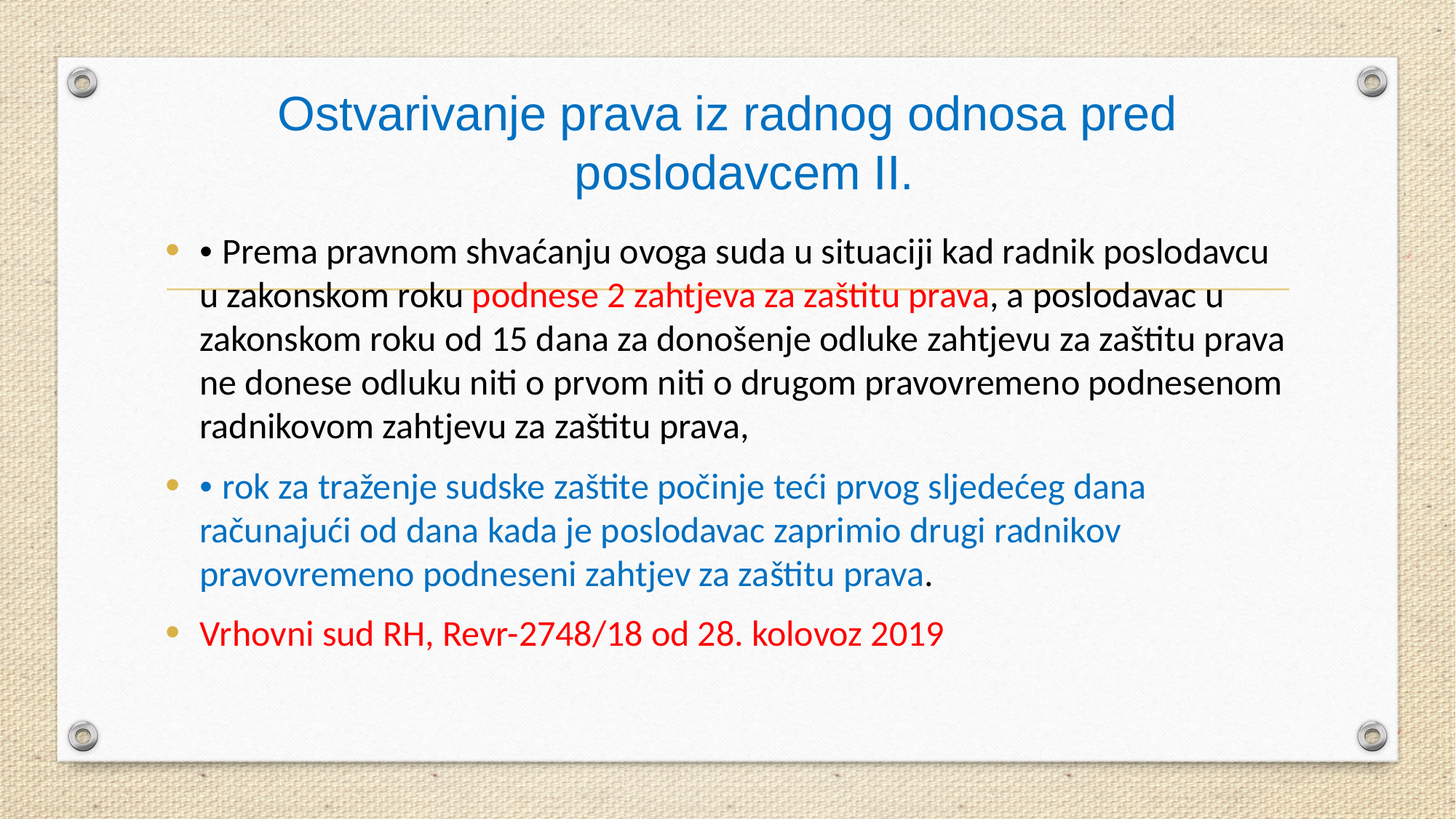

# Ostvarivanje prava iz radnog odnosa pred poslodavcem II.
• Prema pravnom shvaćanju ovoga suda u situaciji kad radnik poslodavcu u zakonskom roku podnese 2 zahtjeva za zaštitu prava, a poslodavac u zakonskom roku od 15 dana za donošenje odluke zahtjevu za zaštitu prava ne donese odluku niti o prvom niti o drugom pravovremeno podnesenom radnikovom zahtjevu za zaštitu prava,
• rok za traženje sudske zaštite počinje teći prvog sljedećeg dana računajući od dana kada je poslodavac zaprimio drugi radnikov pravovremeno podneseni zahtjev za zaštitu prava.
Vrhovni sud RH, Revr-2748/18 od 28. kolovoz 2019